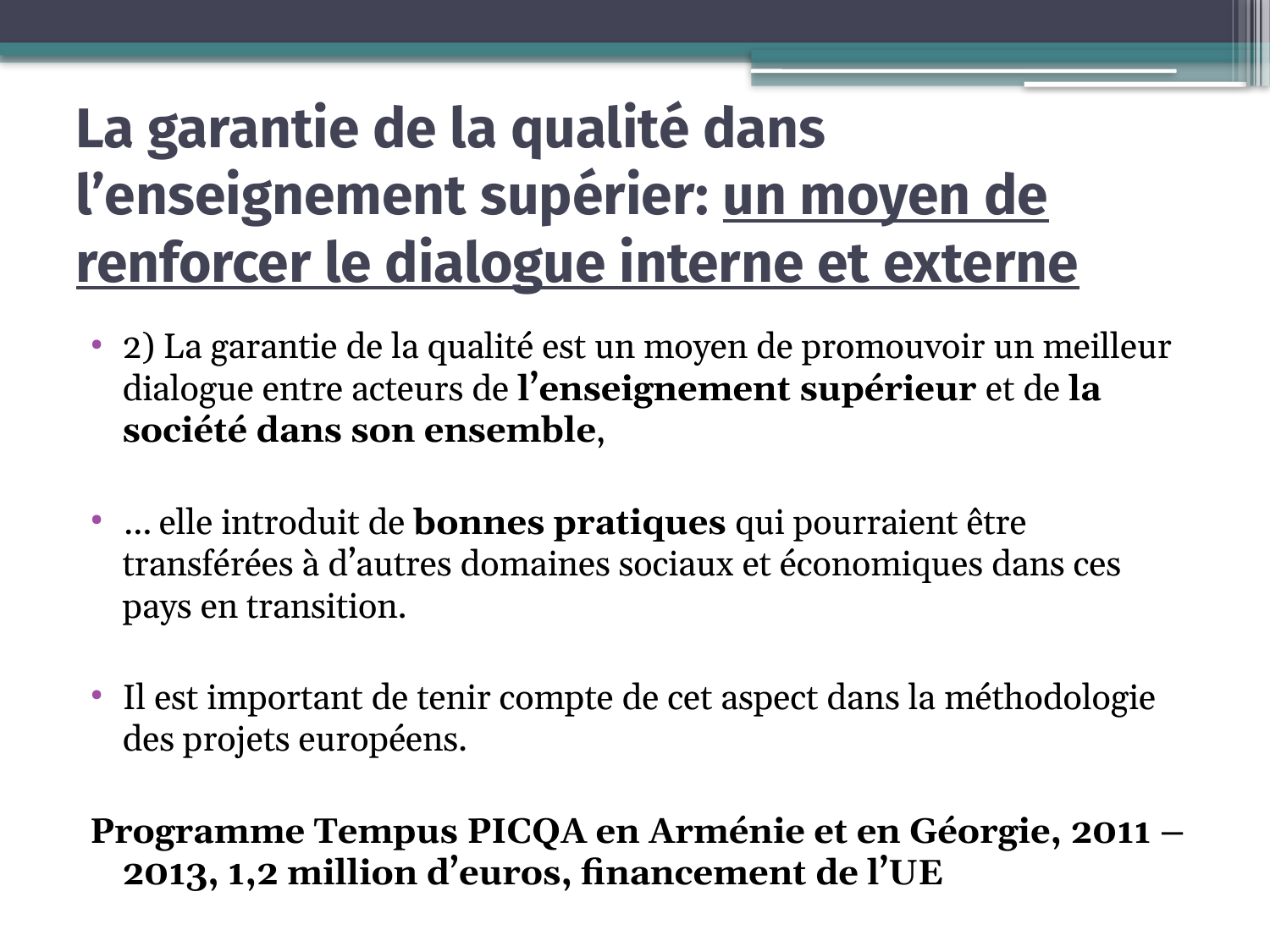

# La garantie de la qualité dans l’enseignement supérier: un moyen de renforcer le dialogue interne et externe
2) La garantie de la qualité est un moyen de promouvoir un meilleur dialogue entre acteurs de l’enseignement supérieur et de la société dans son ensemble,

… elle introduit de bonnes pratiques qui pourraient être transférées à d’autres domaines sociaux et économiques dans ces pays en transition.

Il est important de tenir compte de cet aspect dans la méthodologie des projets européens.

Programme Tempus PICQA en Arménie et en Géorgie, 2011 – 2013, 1,2 million d’euros, financement de l’UE